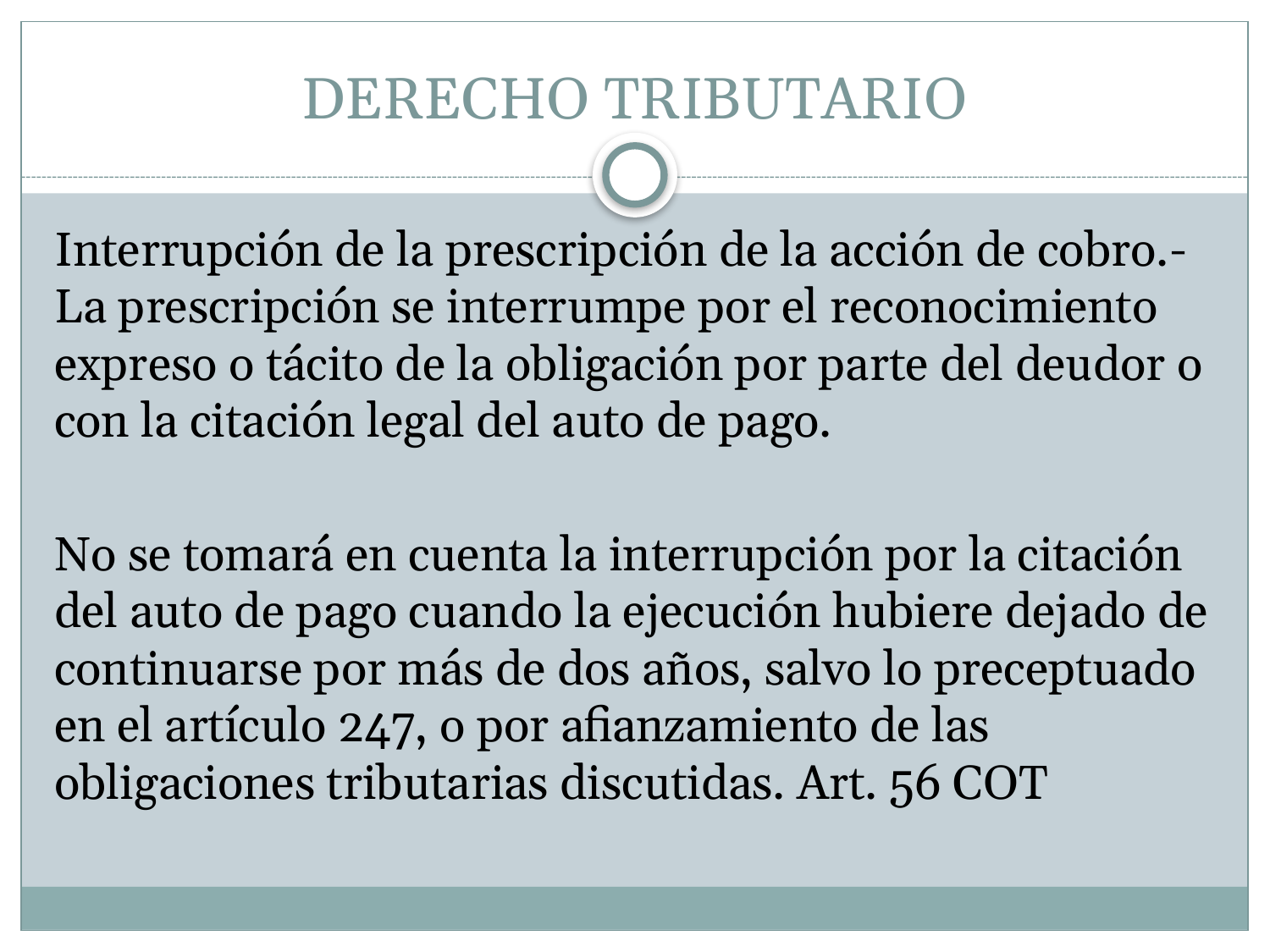

# DERECHO TRIBUTARIO
Interrupción de la prescripción de la acción de cobro.- La prescripción se interrumpe por el reconocimiento expreso o tácito de la obligación por parte del deudor o con la citación legal del auto de pago.

No se tomará en cuenta la interrupción por la citación del auto de pago cuando la ejecución hubiere dejado de continuarse por más de dos años, salvo lo preceptuado en el artículo 247, o por afianzamiento de las obligaciones tributarias discutidas. Art. 56 COT